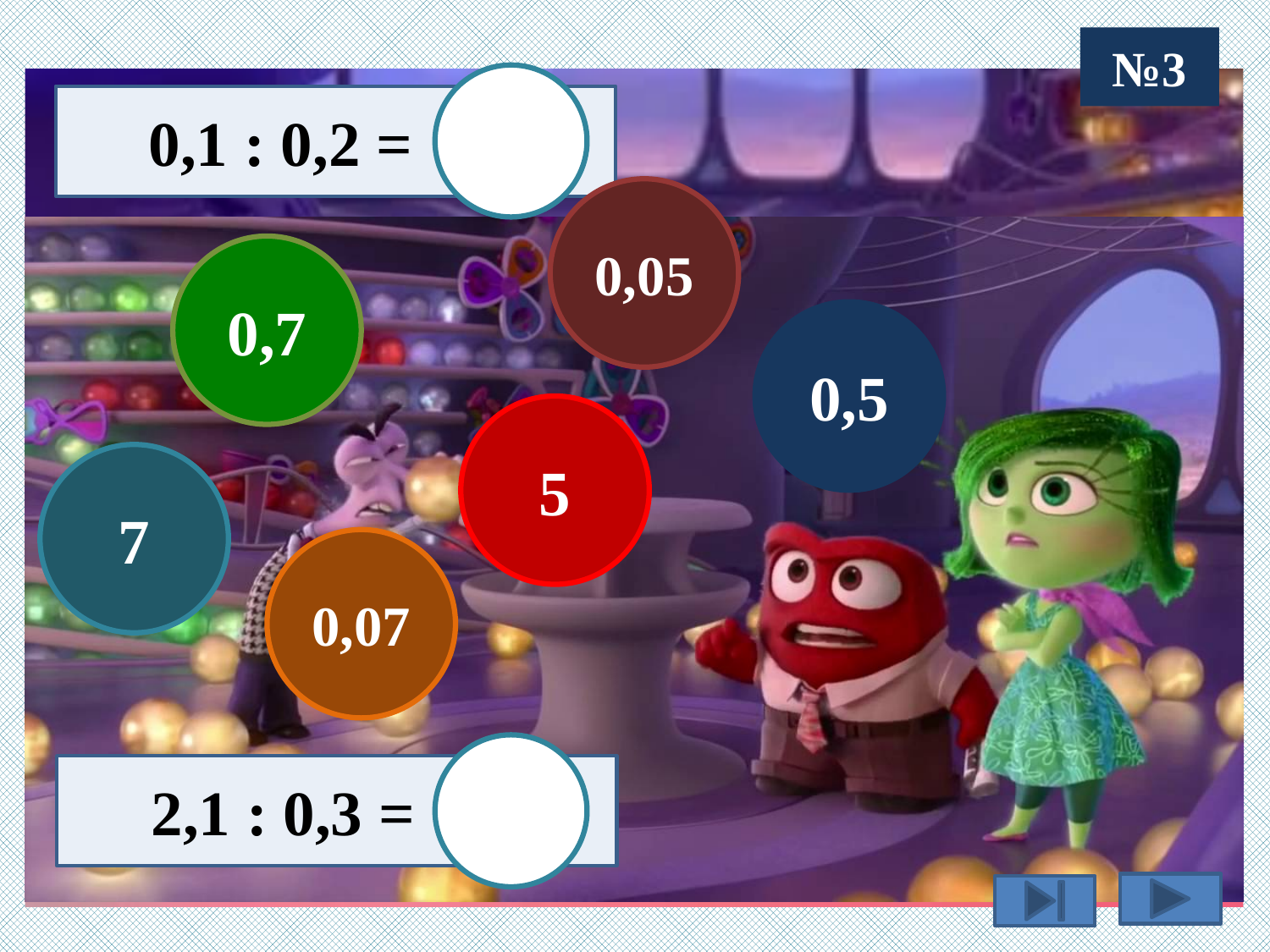

№3
     0,1 : 0,2 =
0,05
0,7
0,5
5
7
0,07
     2,1 : 0,3 =